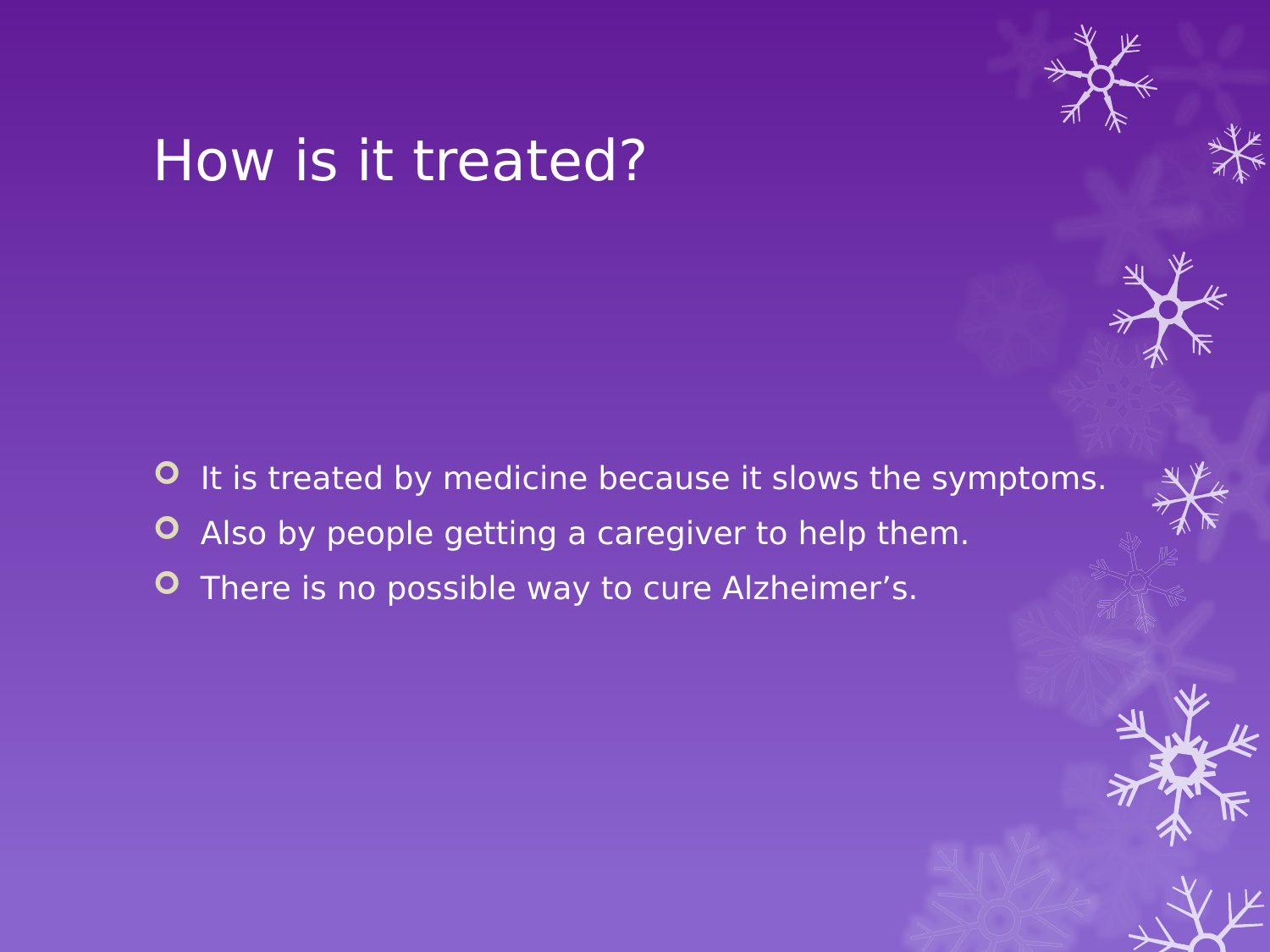

# How is it treated?
It is treated by medicine because it slows the symptoms.
Also by people getting a caregiver to help them.
There is no possible way to cure Alzheimer’s.